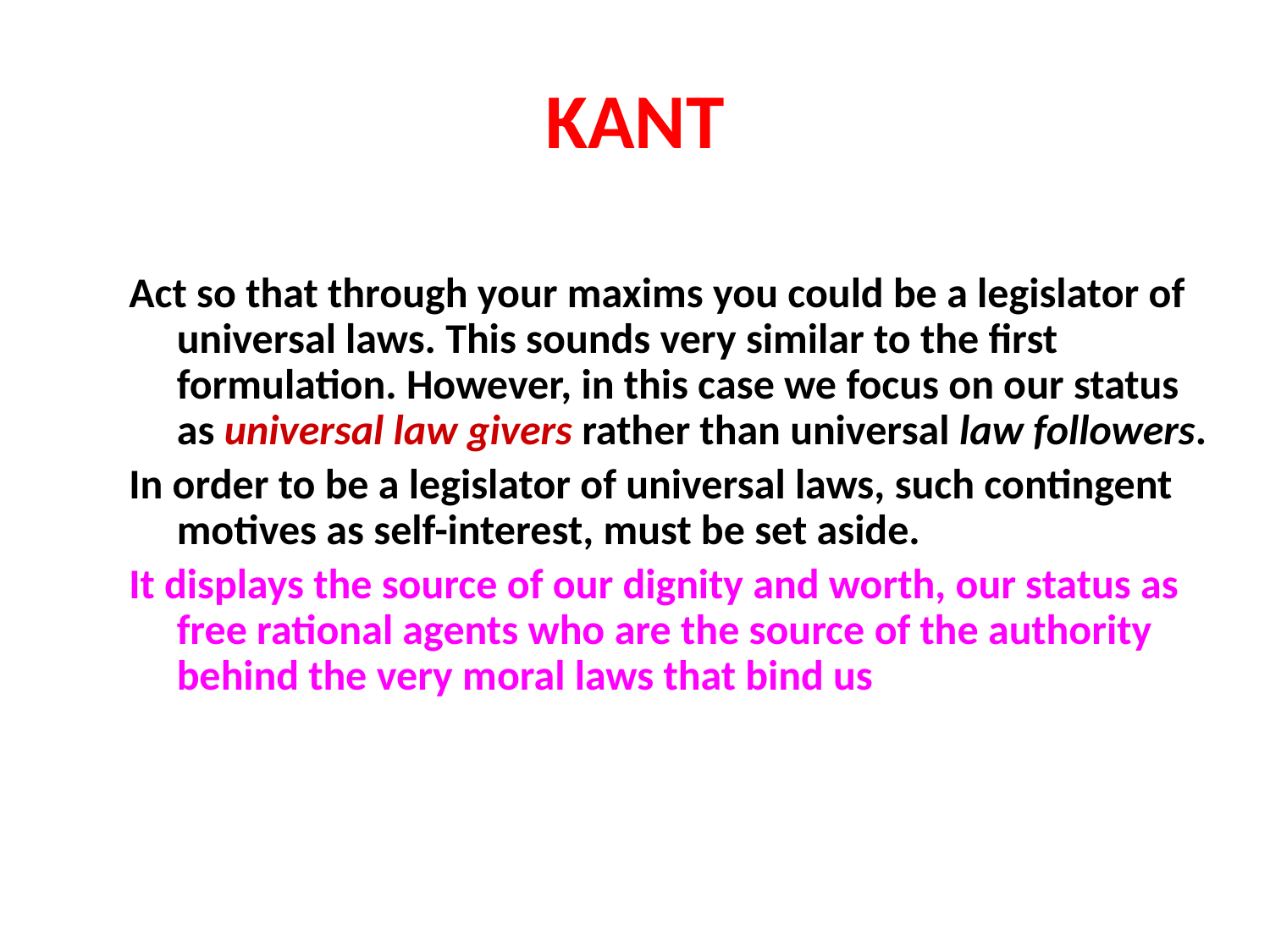

# KANT
Act so that through your maxims you could be a legislator of universal laws. This sounds very similar to the first formulation. However, in this case we focus on our status as universal law givers rather than universal law followers.
In order to be a legislator of universal laws, such contingent motives as self-interest, must be set aside.
It displays the source of our dignity and worth, our status as free rational agents who are the source of the authority behind the very moral laws that bind us